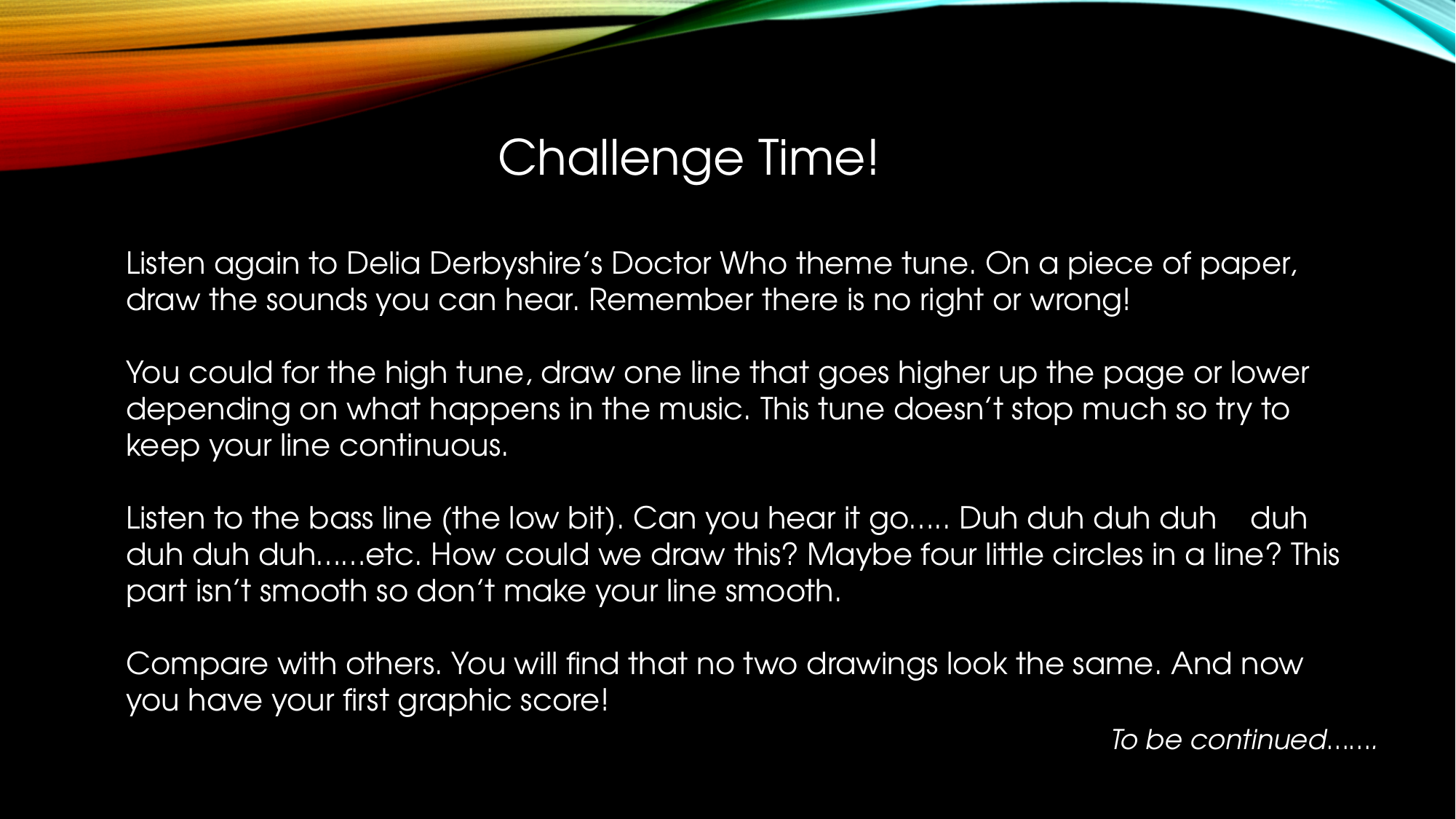

Challenge Time!
Listen again to Delia Derbyshire’s Doctor Who theme tune. On a piece of paper, draw the sounds you can hear. Remember there is no right or wrong!

You could for the high tune, draw one line that goes higher up the page or lower depending on what happens in the music. This tune doesn’t stop much so try to keep your line continuous.

Listen to the bass line (the low bit). Can you hear it go….. Duh duh duh duh    duh duh duh duh……etc. How could we draw this? Maybe four little circles in a line? This part isn’t smooth so don’t make your line smooth.

Compare with others. You will find that no two drawings look the same. And now you have your first graphic score!
To be continued…….